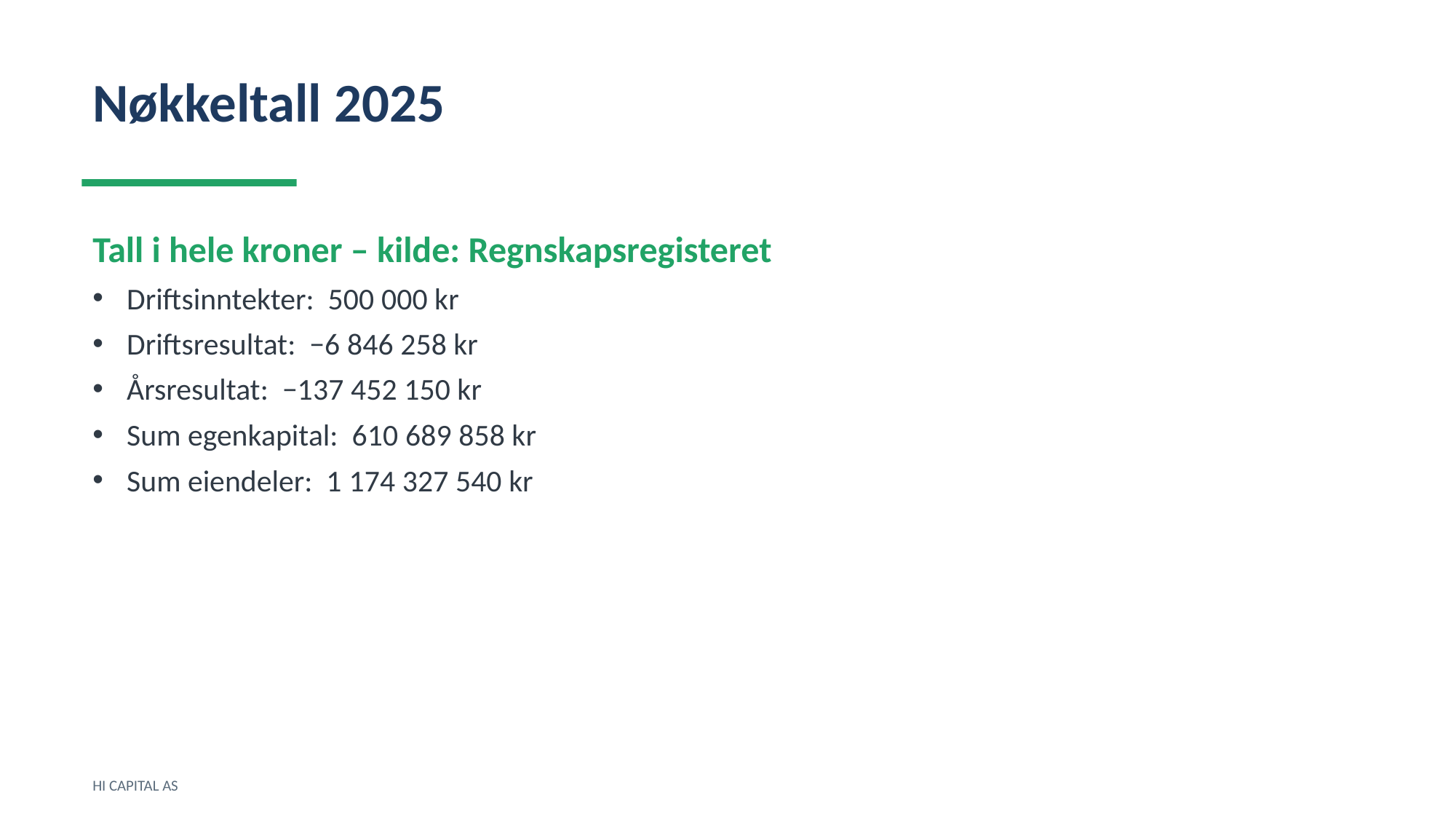

Nøkkeltall 2025

Tall i hele kroner – kilde: Regnskapsregisteret
Driftsinntekter:  500 000 kr
Driftsresultat:  −6 846 258 kr
Årsresultat:  −137 452 150 kr
Sum egenkapital:  610 689 858 kr
Sum eiendeler:  1 174 327 540 kr
HI CAPITAL AS